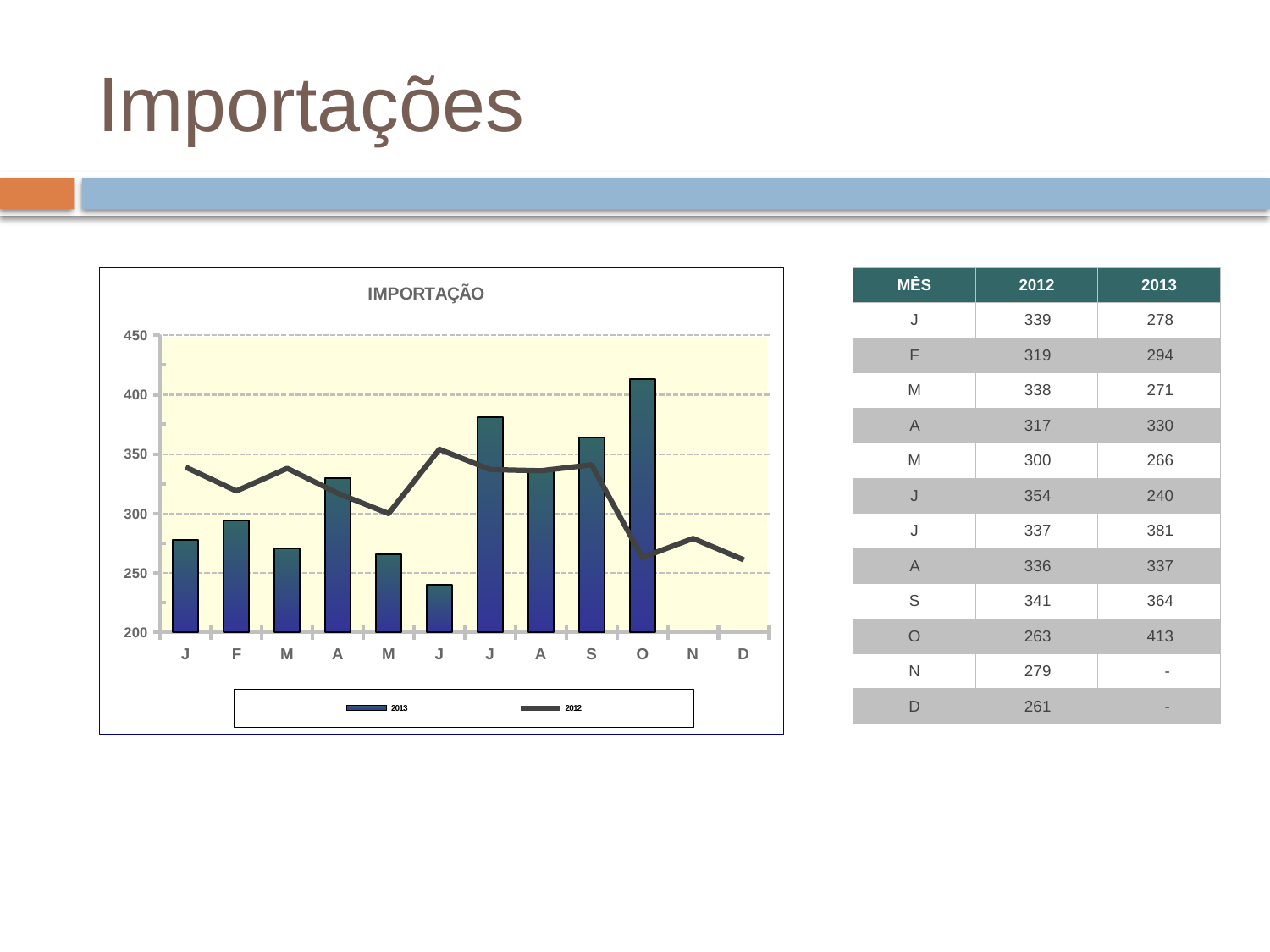

# Importações

### Chart: IMPORTAÇÃO

| Category | 2013 | 2012 |
|---|---|---|
| J | 278.0 | 339.0 |
| F | 294.0 | 319.0 |
| M | 271.0 | 338.0 |
| A | 330.0 | 317.0 |
| M | 266.0 | 300.0 |
| J | 240.0 | 354.0 |
| J | 381.0 | 337.0 |
| A | 337.0 | 336.0 |
| S | 364.0 | 341.0 |
| O | 413.0 | 263.0 |
| N | 0.0 | 279.0 |
| D | 0.0 | 261.0 |
| MÊS | 2012 | 2013 |
| --- | --- | --- |
| J | 339 | 278 |
| F | 319 | 294 |
| M | 338 | 271 |
| A | 317 | 330 |
| M | 300 | 266 |
| J | 354 | 240 |
| J | 337 | 381 |
| A | 336 | 337 |
| S | 341 | 364 |
| O | 263 | 413 |
| N | 279 | - |
| D | 261 | - |